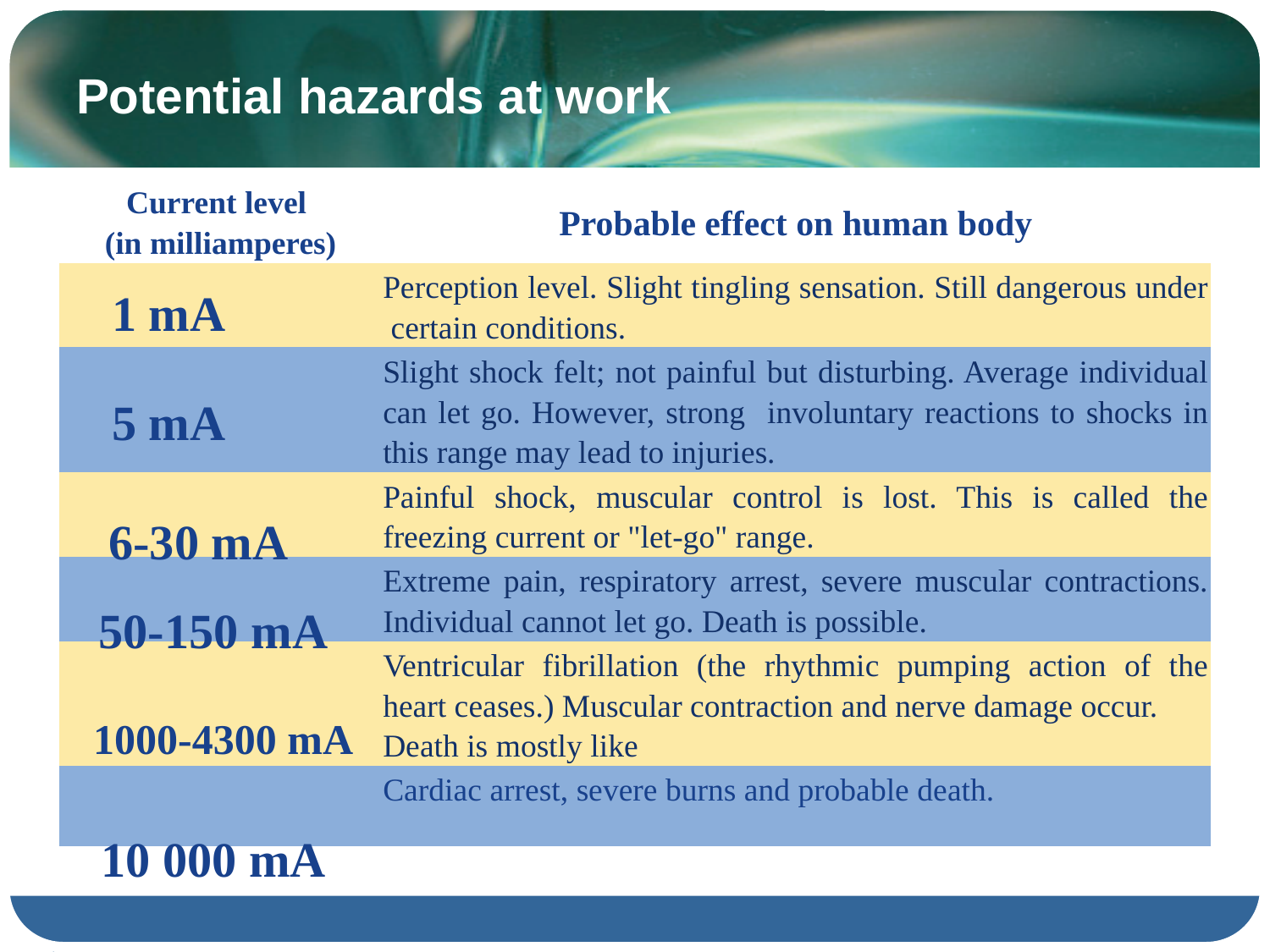

# Potential hazards at work
| Current level (in milliamperes) | Probable effect on human body |
| --- | --- |
|  | Perception level. Slight tingling sensation. Still dangerous under certain conditions. |
|  | Slight shock felt; not painful but disturbing. Average individual can let go. However, strong involuntary reactions to shocks in this range may lead to injuries. |
|  | Painful shock, muscular control is lost. This is called the freezing current or "let-go" range. |
|  | Extreme pain, respiratory arrest, severe muscular contractions. Individual cannot let go. Death is possible. |
|  | Ventricular fibrillation (the rhythmic pumping action of the heart ceases.) Muscular contraction and nerve damage occur. Death is mostly like |
|  | Cardiac arrest, severe burns and probable death. |
1 mA
5 mA
6-30 mA
50-150 mA
1000-4300 mA
10 000 mA